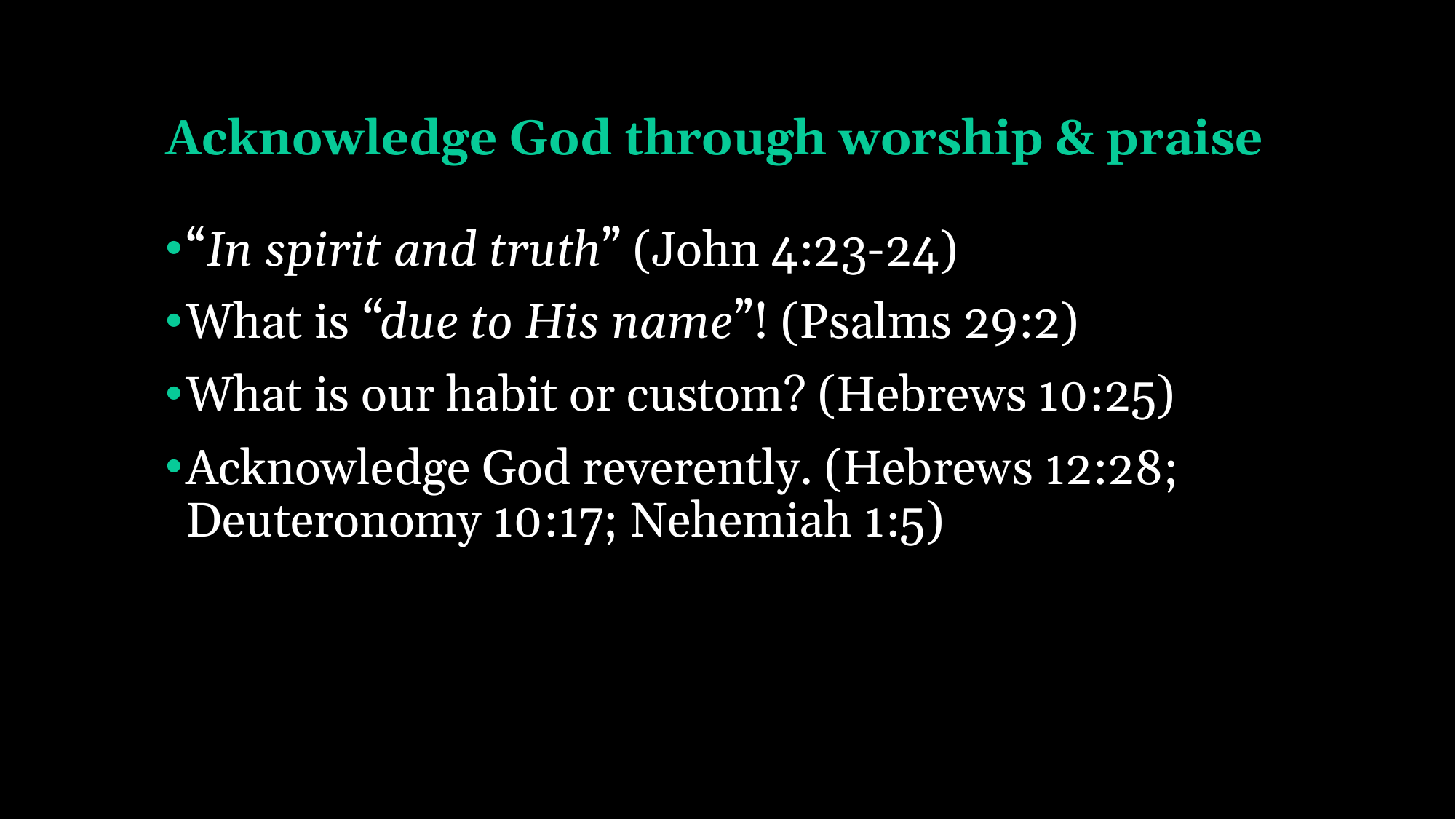

# Acknowledge God through worship & praise
“In spirit and truth” (John 4:23-24)
What is “due to His name”! (Psalms 29:2)
What is our habit or custom? (Hebrews 10:25)
Acknowledge God reverently. (Hebrews 12:28; Deuteronomy 10:17; Nehemiah 1:5)